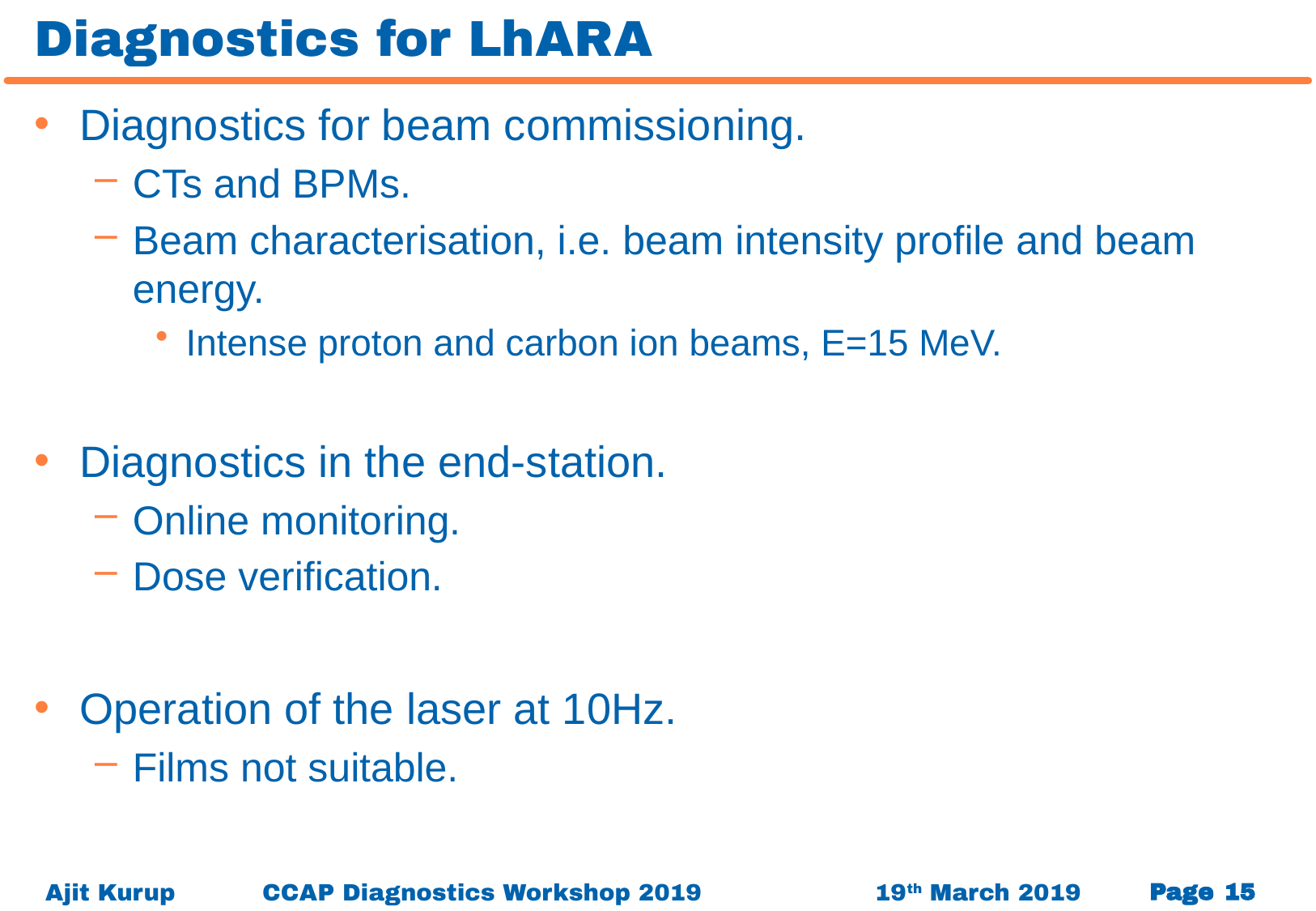

# Diagnostics for LhARA
Diagnostics for beam commissioning.
CTs and BPMs.
Beam characterisation, i.e. beam intensity profile and beam energy.
Intense proton and carbon ion beams, E=15 MeV.

Diagnostics in the end-station.
Online monitoring.
Dose verification.

Operation of the laser at 10Hz.
Films not suitable.